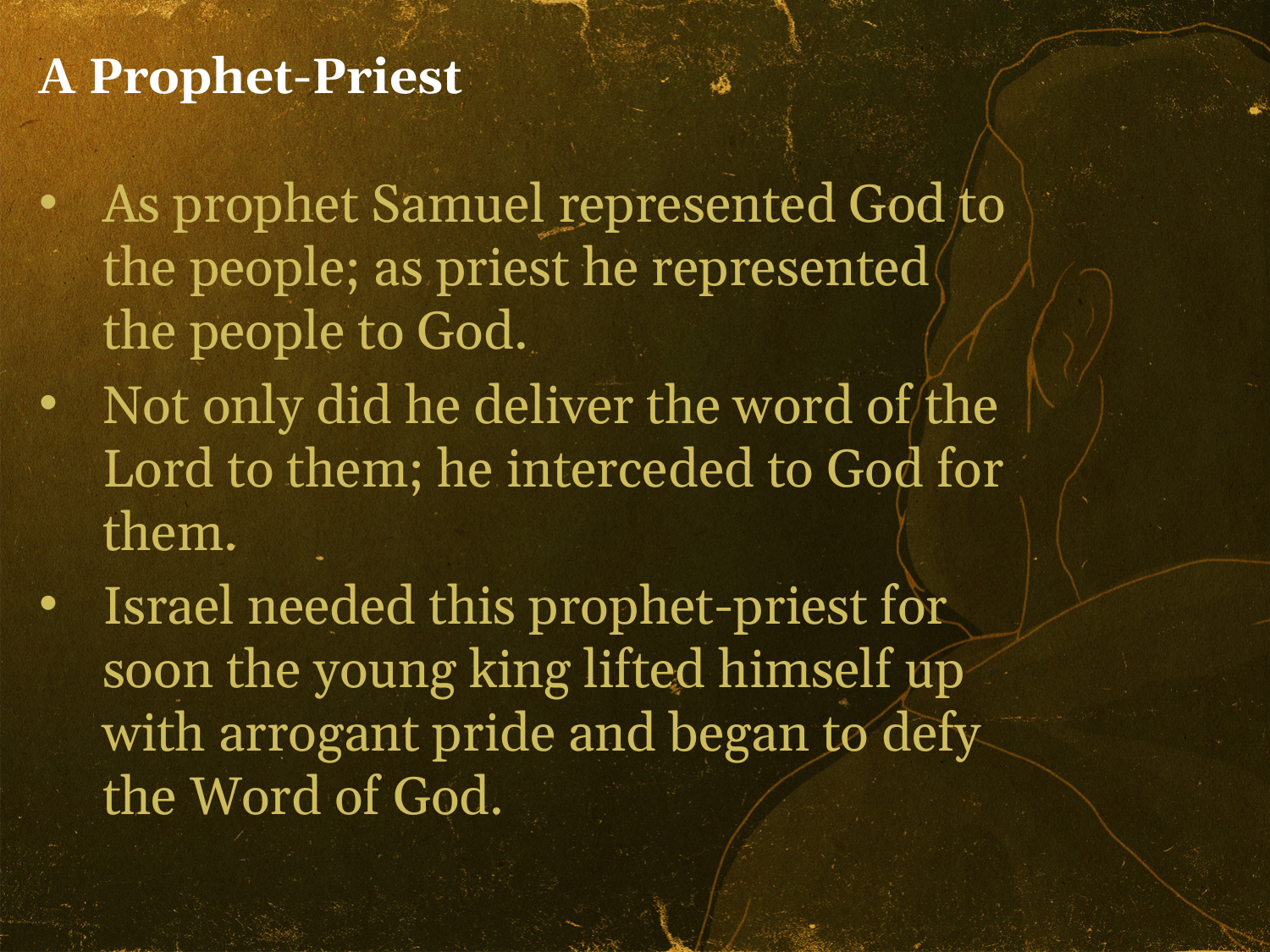

A Prophet-Priest
As prophet Samuel represented God to the people; as priest he represented the people to God.
Not only did he deliver the word of the Lord to them; he interceded to God for them.
Israel needed this prophet-priest for soon the young king lifted himself up with arrogant pride and began to defy the Word of God.